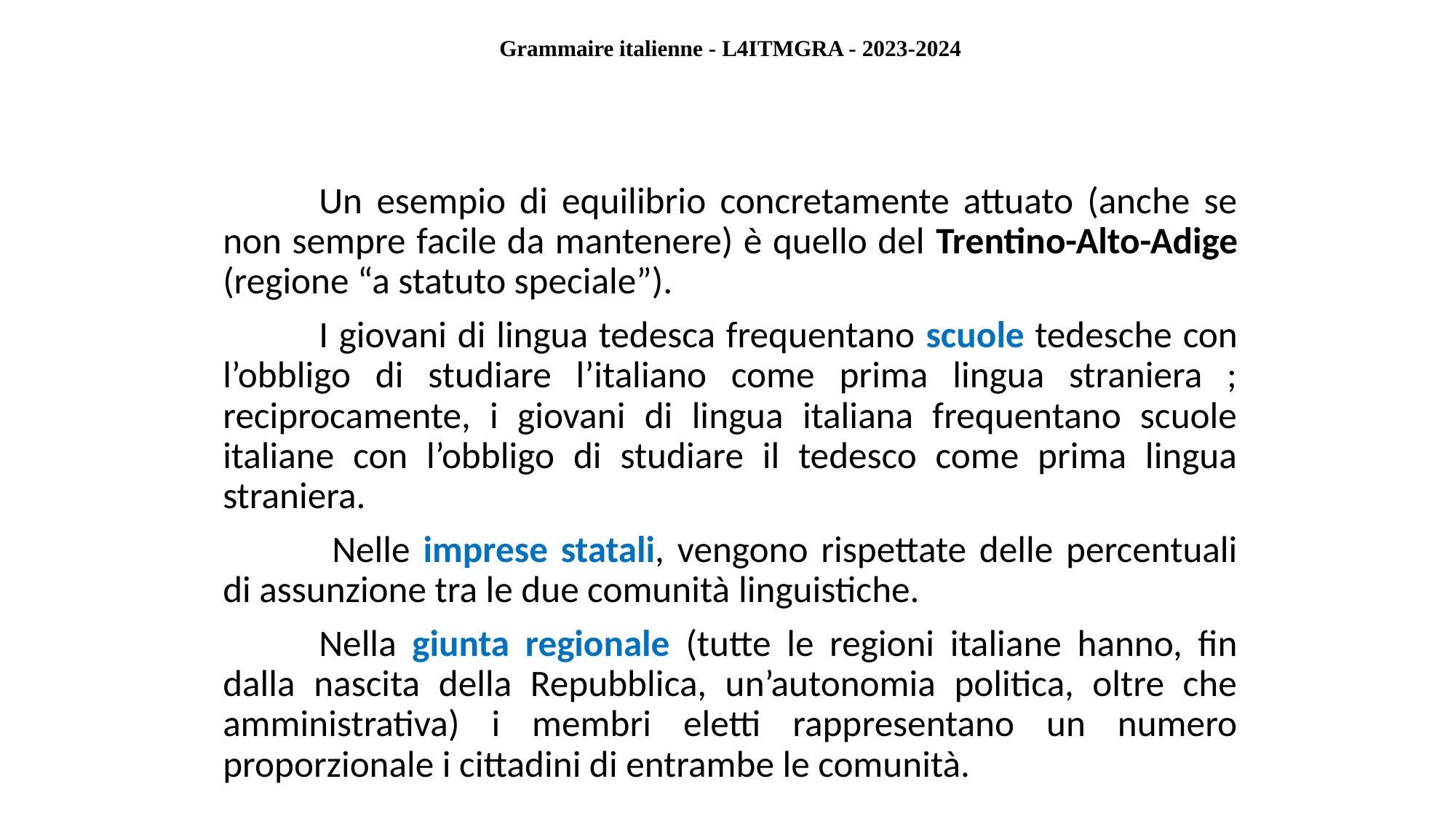

Grammaire italienne - L4ITMGRA - 2023-2024

	Un esempio di equilibrio concretamente attuato (anche se non sempre facile da mantenere) è quello del Trentino-Alto-Adige (regione “a statuto speciale”).
	I giovani di lingua tedesca frequentano scuole tedesche con l’obbligo di studiare l’italiano come prima lingua straniera ; reciprocamente, i giovani di lingua italiana frequentano scuole italiane con l’obbligo di studiare il tedesco come prima lingua straniera.
	 Nelle imprese statali, vengono rispettate delle percentuali di assunzione tra le due comunità linguistiche.
	Nella giunta regionale (tutte le regioni italiane hanno, fin dalla nascita della Repubblica, un’autonomia politica, oltre che amministrativa) i membri eletti rappresentano un numero proporzionale i cittadini di entrambe le comunità.

#